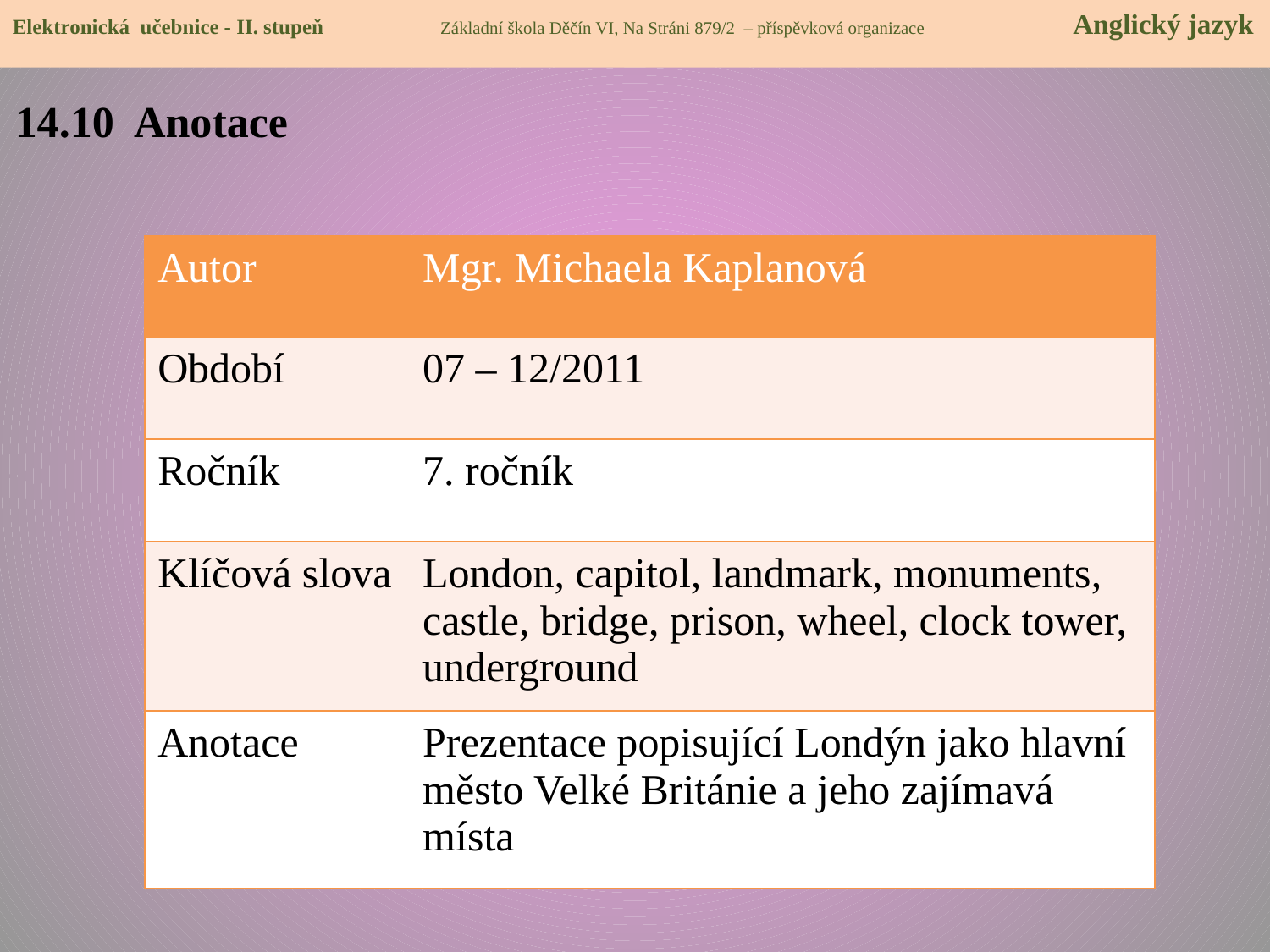

Elektronická  učebnice - II. stupeň                      Základní škola Děčín VI, Na Stráni 879/2  – příspěvková organizace                       	          Anglický jazyk

14.10  Anotace
| Autor | Mgr. Michaela Kaplanová |
| --- | --- |
| Období | 07 – 12/2011 |
| Ročník | 7. ročník |
| Klíčová slova | London, capitol, landmark, monuments, castle, bridge, prison, wheel, clock tower, underground |
| Anotace | Prezentace popisující Londýn jako hlavní město Velké Británie a jeho zajímavá místa |